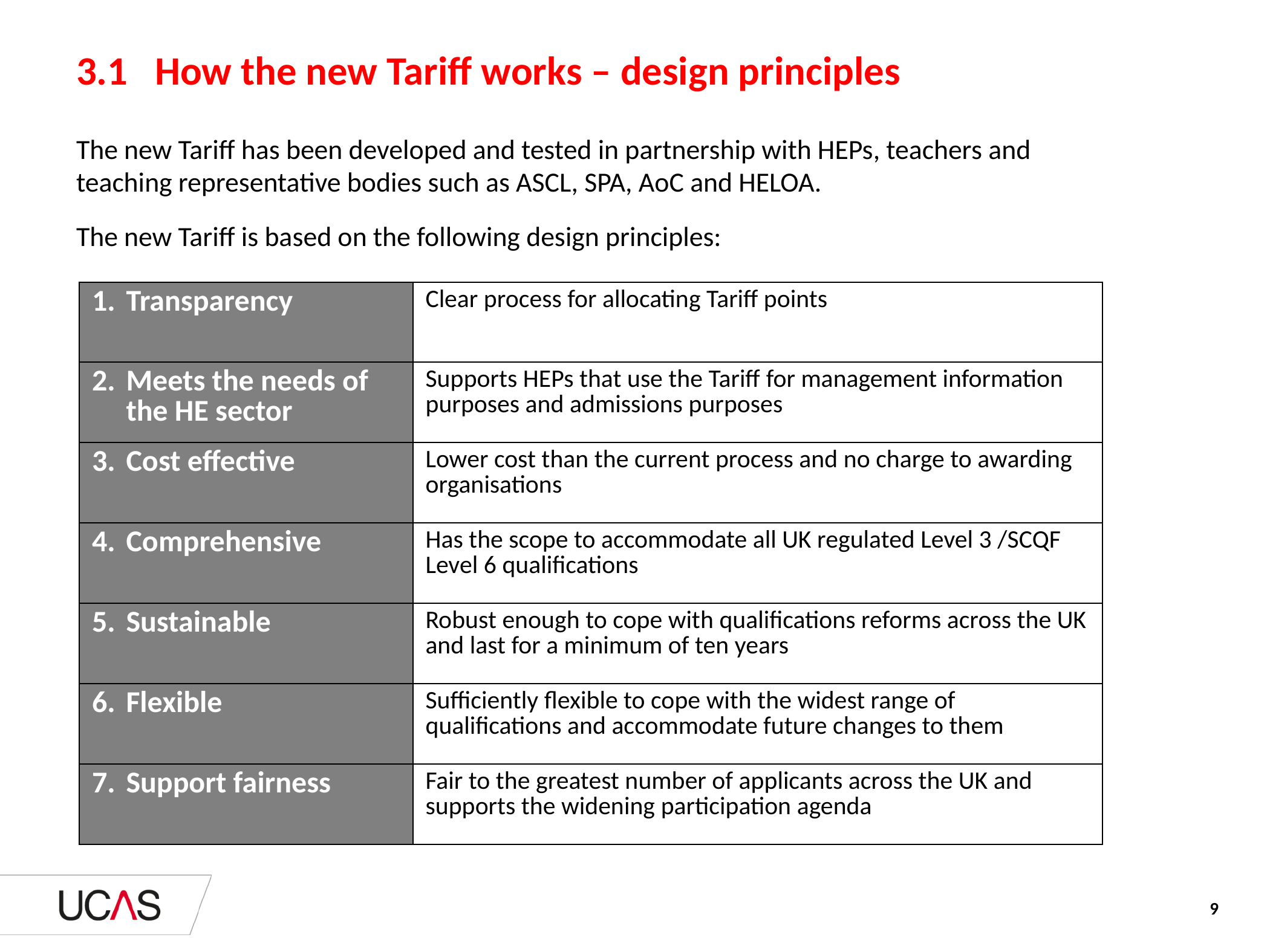

# 3.1   How the new Tariff works – design principles
The new Tariff has been developed and tested in partnership with HEPs, teachers and teaching representative bodies such as ASCL, SPA, AoC and HELOA.
The new Tariff is based on the following design principles:
| Transparency | Clear process for allocating Tariff points |
| --- | --- |
| Meets the needs of the HE sector | Supports HEPs that use the Tariff for management information purposes and admissions purposes |
| Cost effective | Lower cost than the current process and no charge to awarding organisations |
| Comprehensive | Has the scope to accommodate all UK regulated Level 3 /SCQF Level 6 qualifications |
| Sustainable | Robust enough to cope with qualifications reforms across the UK and last for a minimum of ten years |
| Flexible | Sufficiently flexible to cope with the widest range of qualifications and accommodate future changes to them |
| Support fairness | Fair to the greatest number of applicants across the UK and supports the widening participation agenda |
9